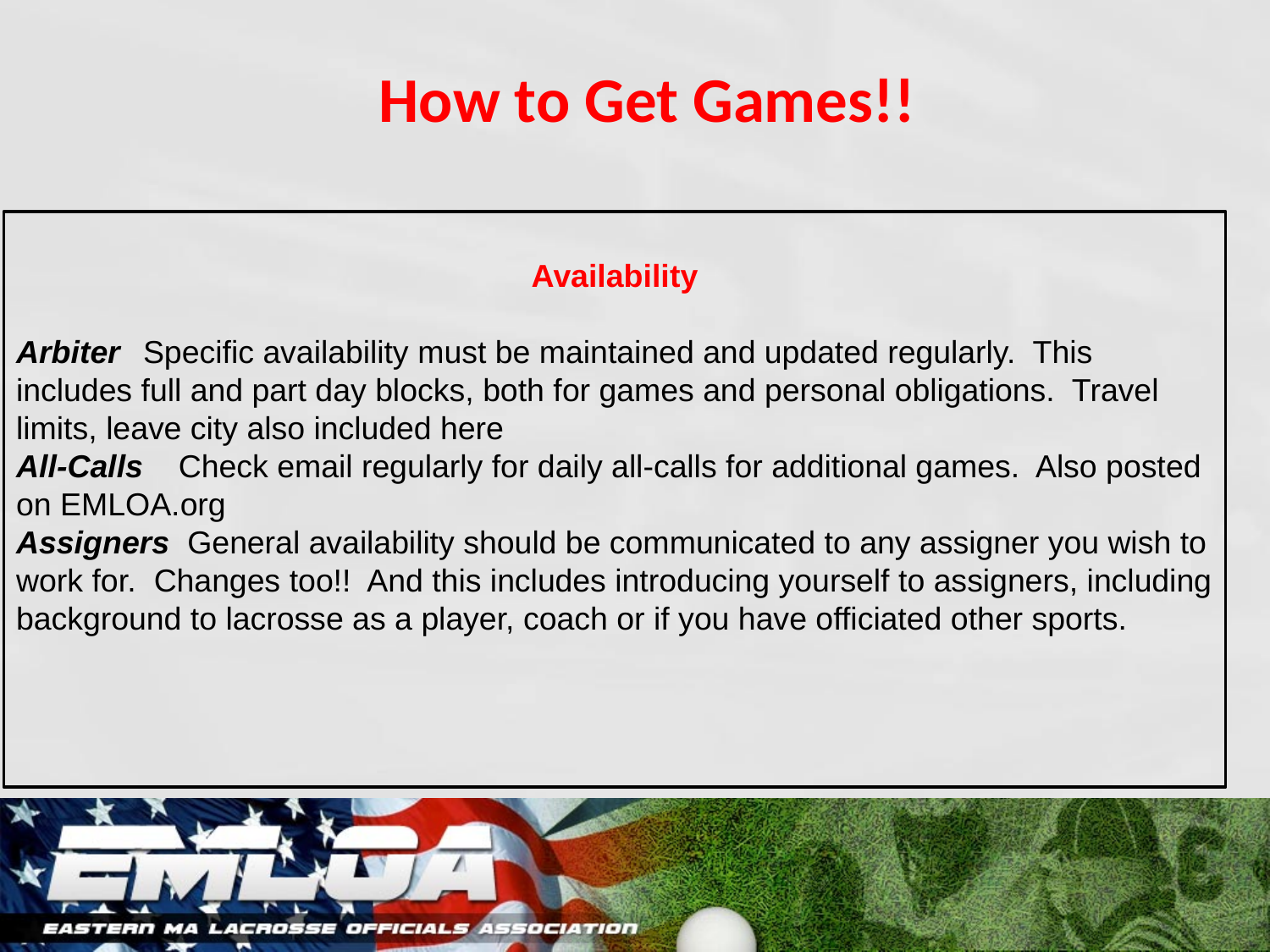

How to Get Games!!

Availability

Arbiter	Specific availability must be maintained and updated regularly.  This includes full and part day blocks, both for games and personal obligations.  Travel limits, leave city also included here
All-Calls    Check email regularly for daily all-calls for additional games.  Also posted on EMLOA.org
Assigners  General availability should be communicated to any assigner you wish to work for.  Changes too!!  And this includes introducing yourself to assigners, including background to lacrosse as a player, coach or if you have officiated other sports.